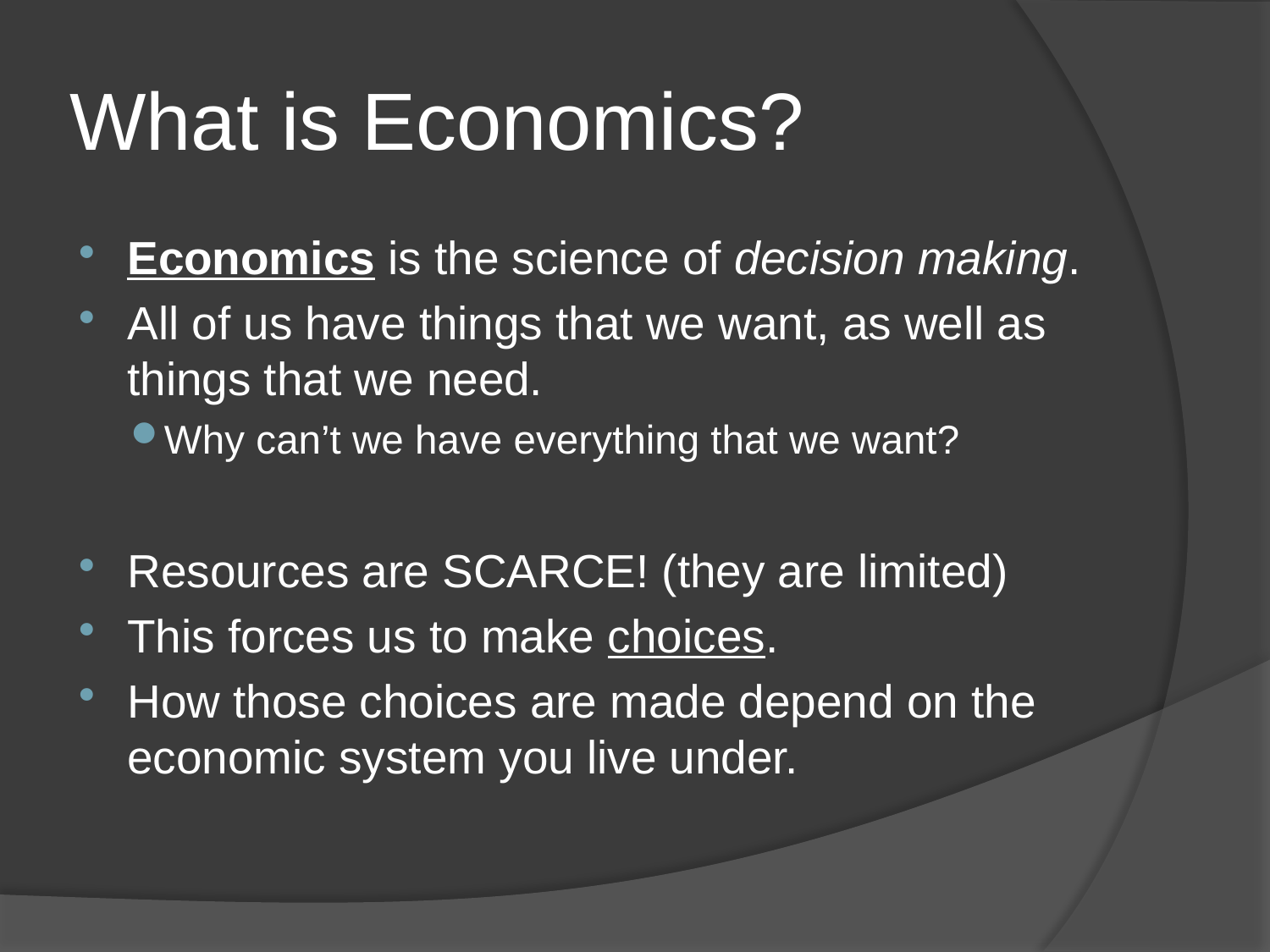

# What is Economics?
Economics is the science of decision making.
All of us have things that we want, as well as things that we need.
Why can’t we have everything that we want?

Resources are SCARCE! (they are limited)
This forces us to make choices.
How those choices are made depend on the economic system you live under.